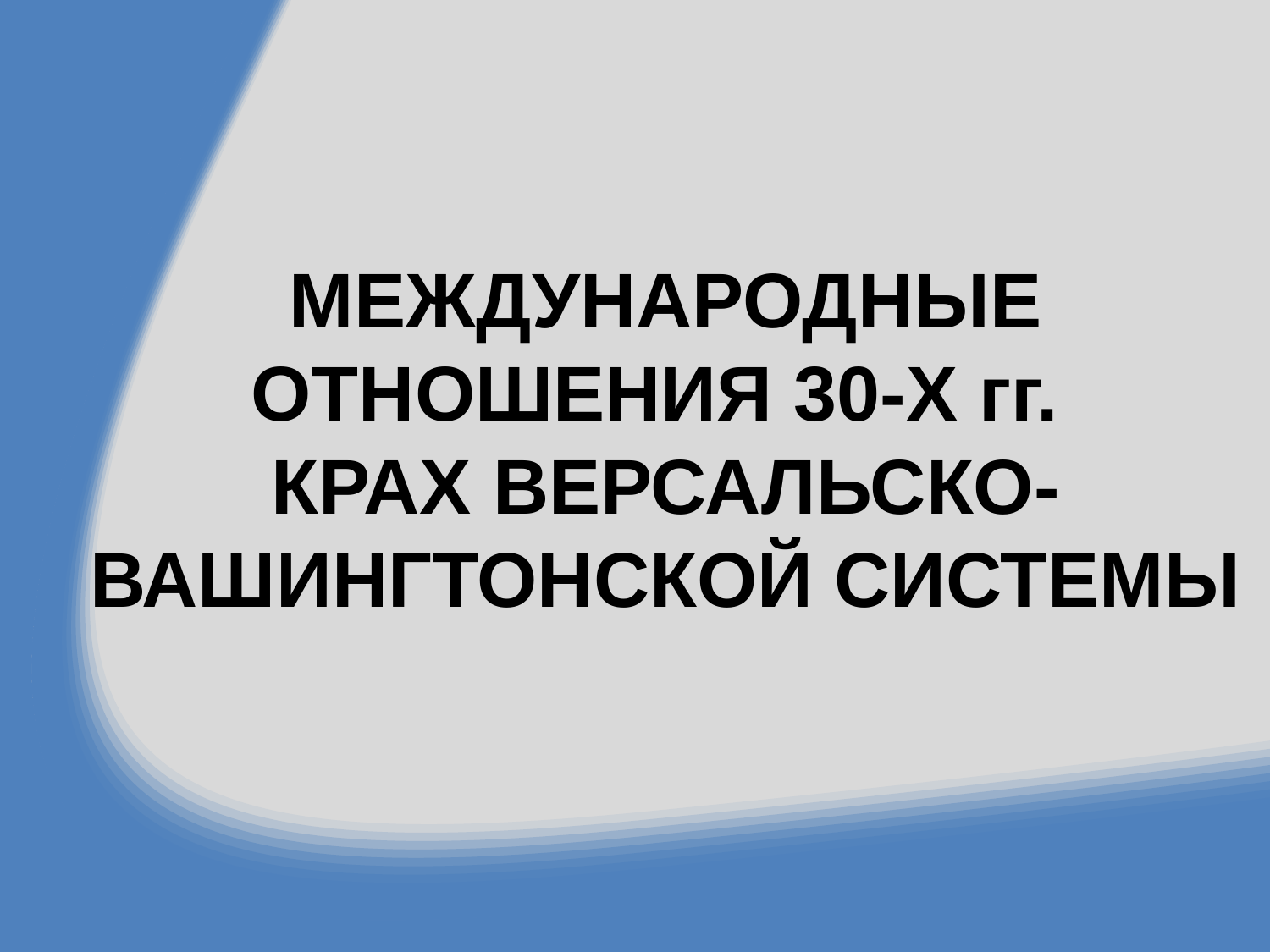

# МЕЖДУНАРОДНЫЕ ОТНОШЕНИЯ 30-Х гг. КРАХ ВЕРСАЛЬСКО-ВАШИНГТОНСКОЙ СИСТЕМЫ